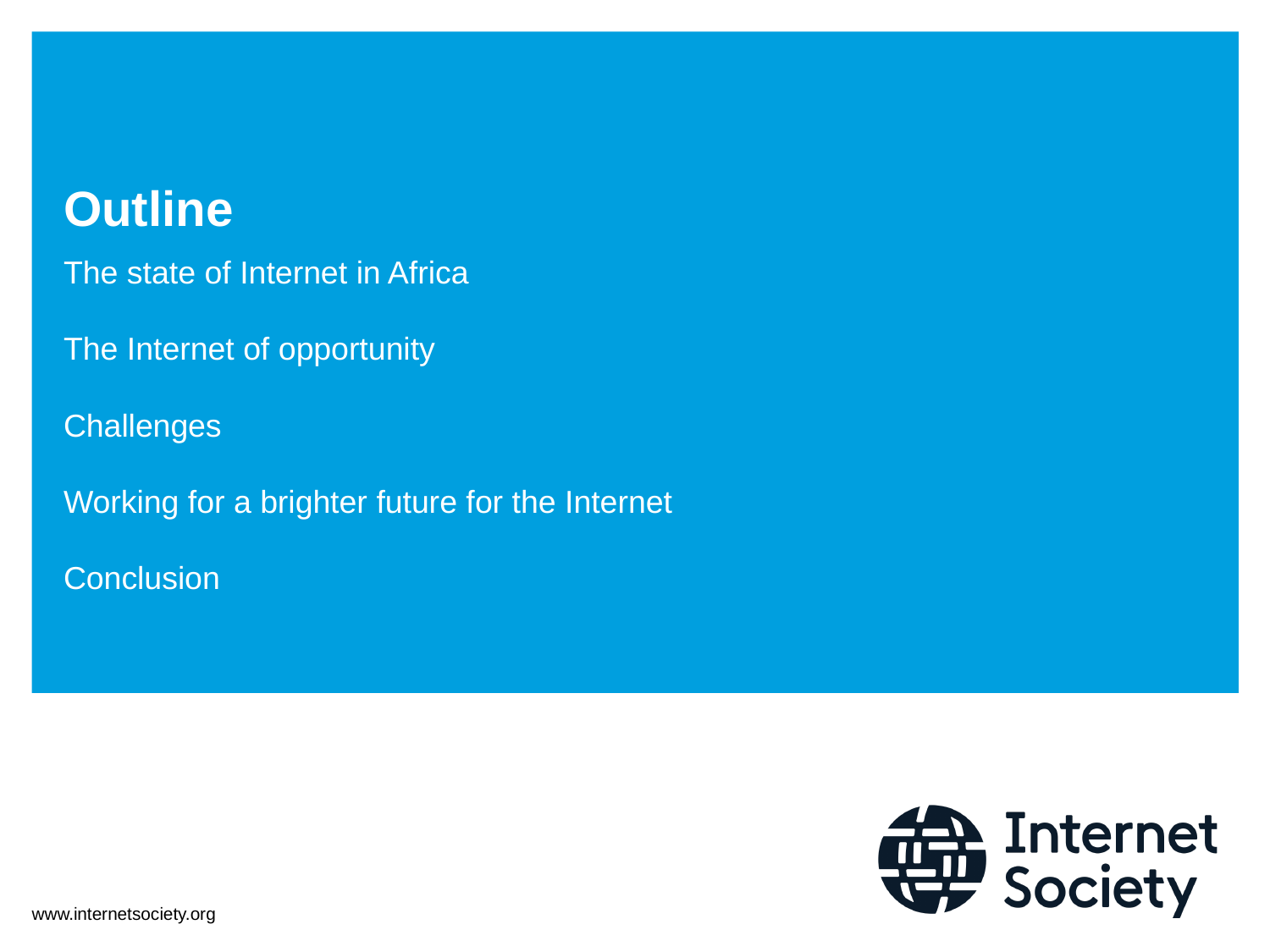

# Outline
The state of Internet in Africa
The Internet of opportunity
Challenges
Working for a brighter future for the Internet
Conclusion